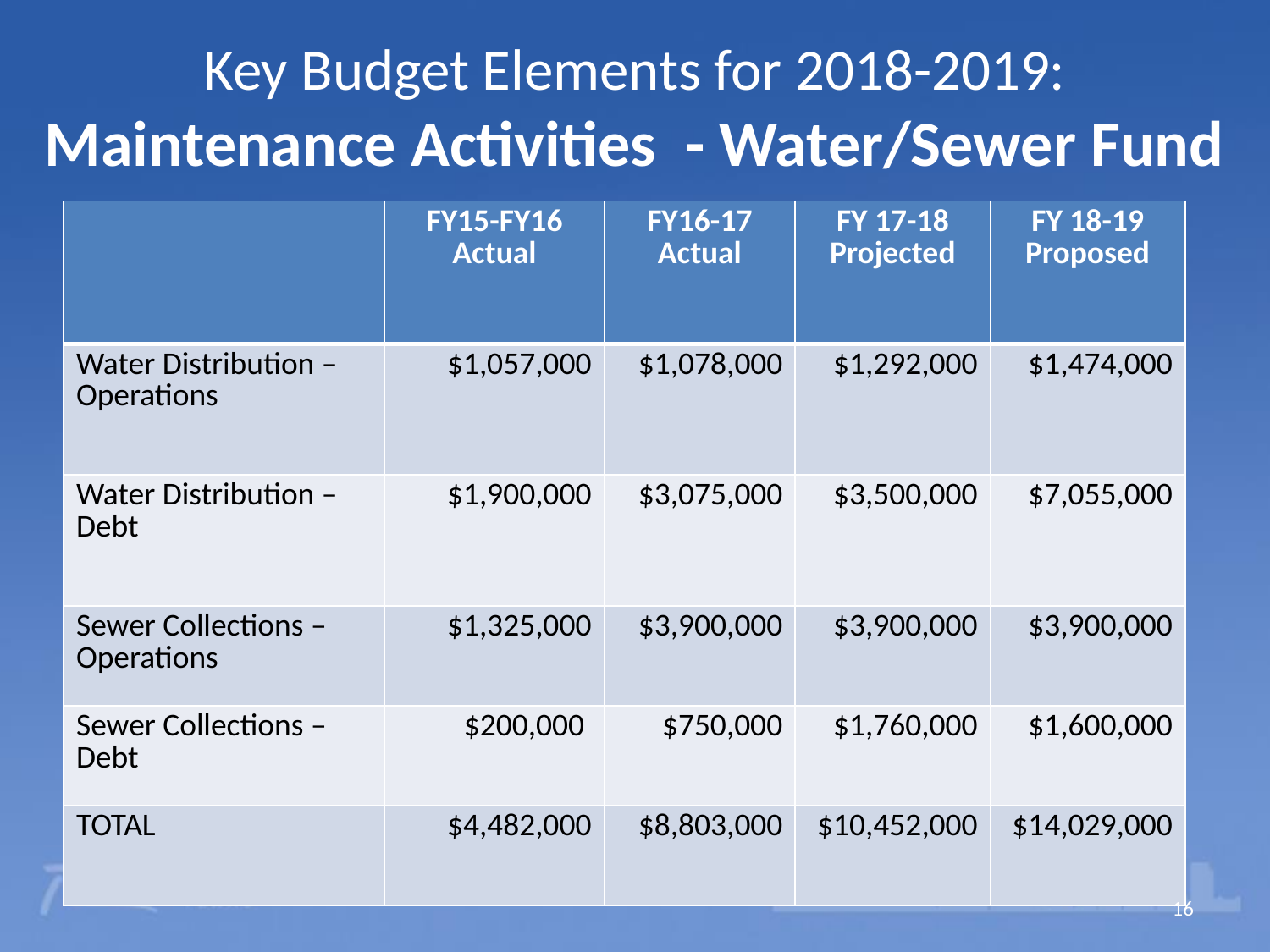

# Key Budget Elements for 2018-2019: Maintenance Activities  - Water/Sewer Fund
|  | FY15-FY16 Actual | FY16-17 Actual | FY 17-18 Projected | FY 18-19 Proposed |
| --- | --- | --- | --- | --- |
| Water Distribution – Operations | $1,057,000 | $1,078,000 | $1,292,000 | $1,474,000 |
| Water Distribution – Debt | $1,900,000 | $3,075,000 | $3,500,000 | $7,055,000 |
| Sewer Collections – Operations | $1,325,000 | $3,900,000 | $3,900,000 | $3,900,000 |
| Sewer Collections – Debt | $200,000 | $750,000 | $1,760,000 | $1,600,000 |
| TOTAL | $4,482,000 | $8,803,000 | $10,452,000 | $14,029,000 |
16